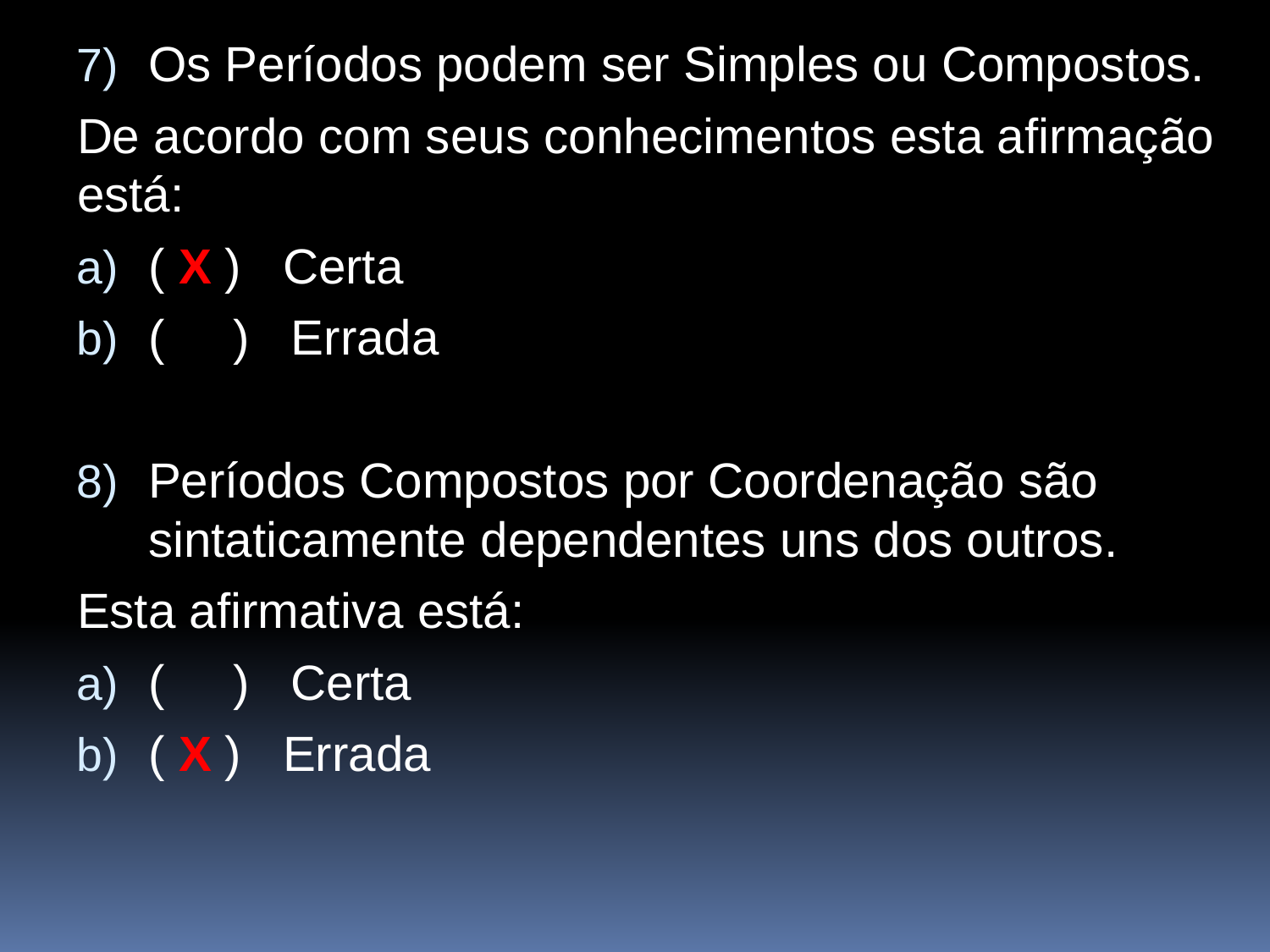

Os Períodos podem ser Simples ou Compostos.
De acordo com seus conhecimentos esta afirmação está:
( X )   Certa
(     )   Errada

Períodos Compostos por Coordenação são sintaticamente dependentes uns dos outros.
Esta afirmativa está:
(     )   Certa
( X )   Errada